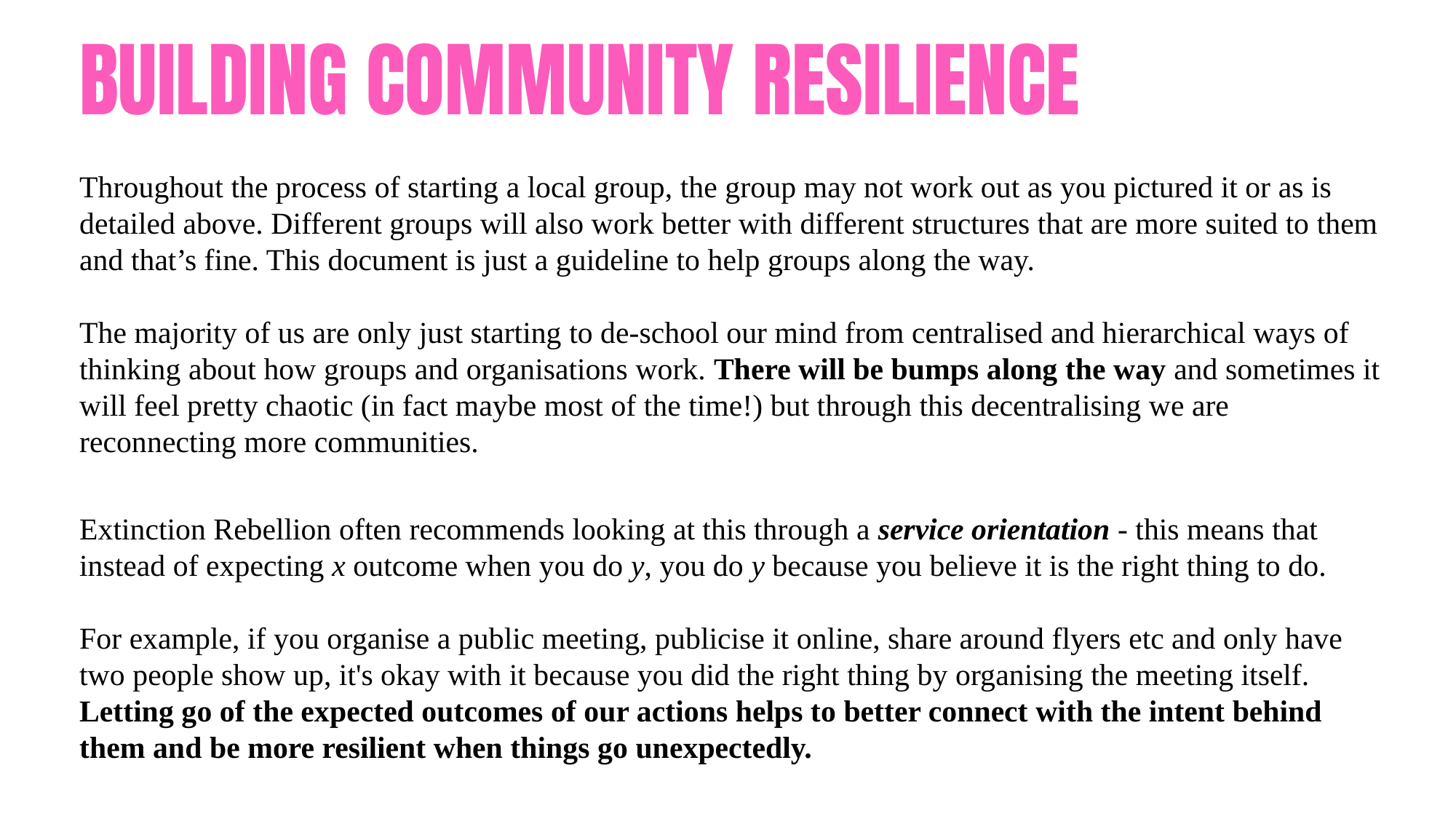

BUILDING COMMUNITY RESILIENCE
Throughout the process of starting a local group, the group may not work out as you pictured it or as is detailed above. Different groups will also work better with different structures that are more suited to them and that’s fine. This document is just a guideline to help groups along the way.
The majority of us are only just starting to de-school our mind from centralised and hierarchical ways of thinking about how groups and organisations work. There will be bumps along the way and sometimes it will feel pretty chaotic (in fact maybe most of the time!) but through this decentralising we are reconnecting more communities.
Extinction Rebellion often recommends looking at this through a service orientation - this means that instead of expecting x outcome when you do y, you do y because you believe it is the right thing to do.
For example, if you organise a public meeting, publicise it online, share around flyers etc and only have two people show up, it's okay with it because you did the right thing by organising the meeting itself. Letting go of the expected outcomes of our actions helps to better connect with the intent behind them and be more resilient when things go unexpectedly.